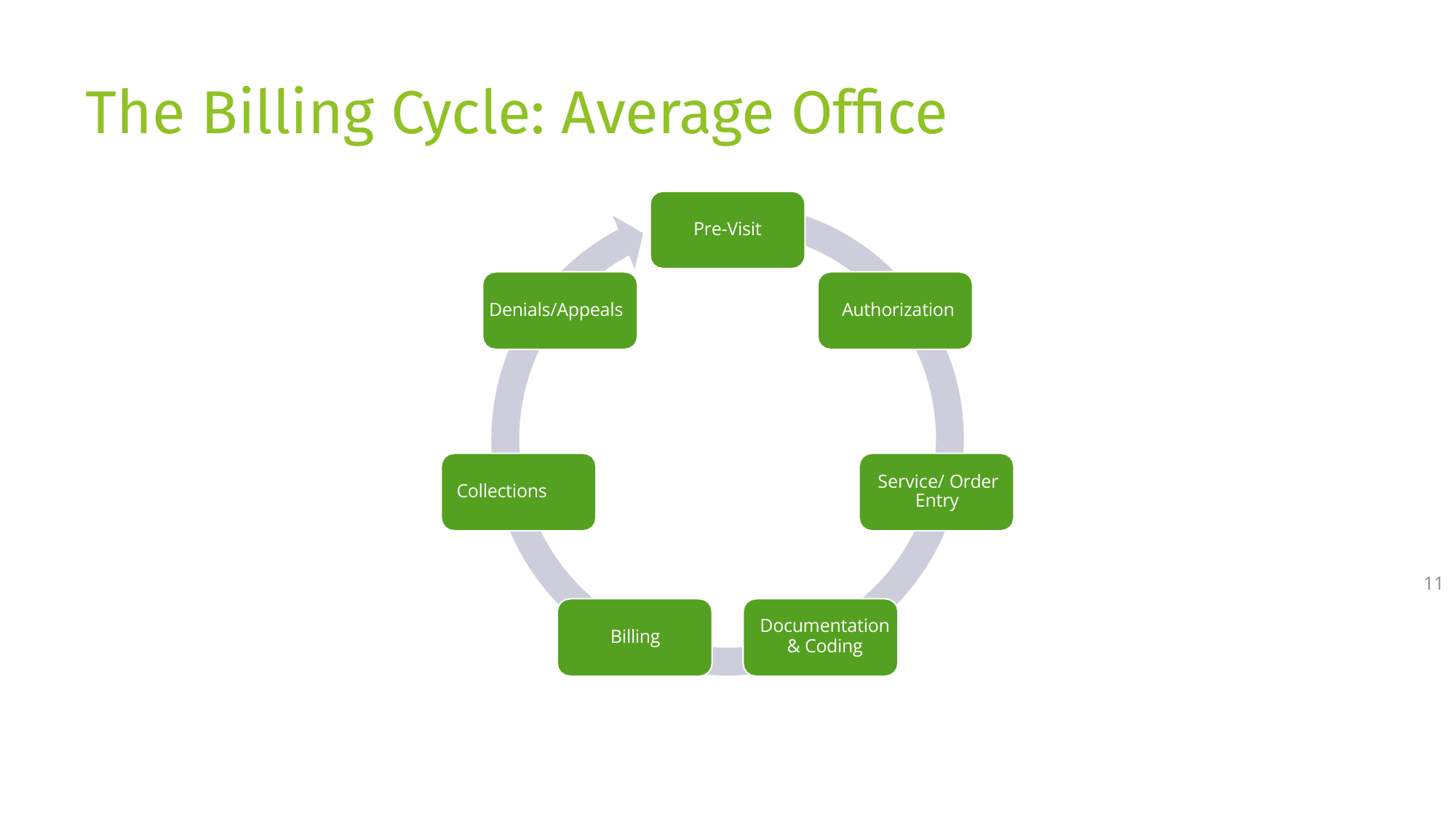

# The Billing Cycle: Average Office

Pre-Visit

Denials/Appeals
Authorization

Service/ Order Entry
Collections
11

Documentation
& Coding
Billing